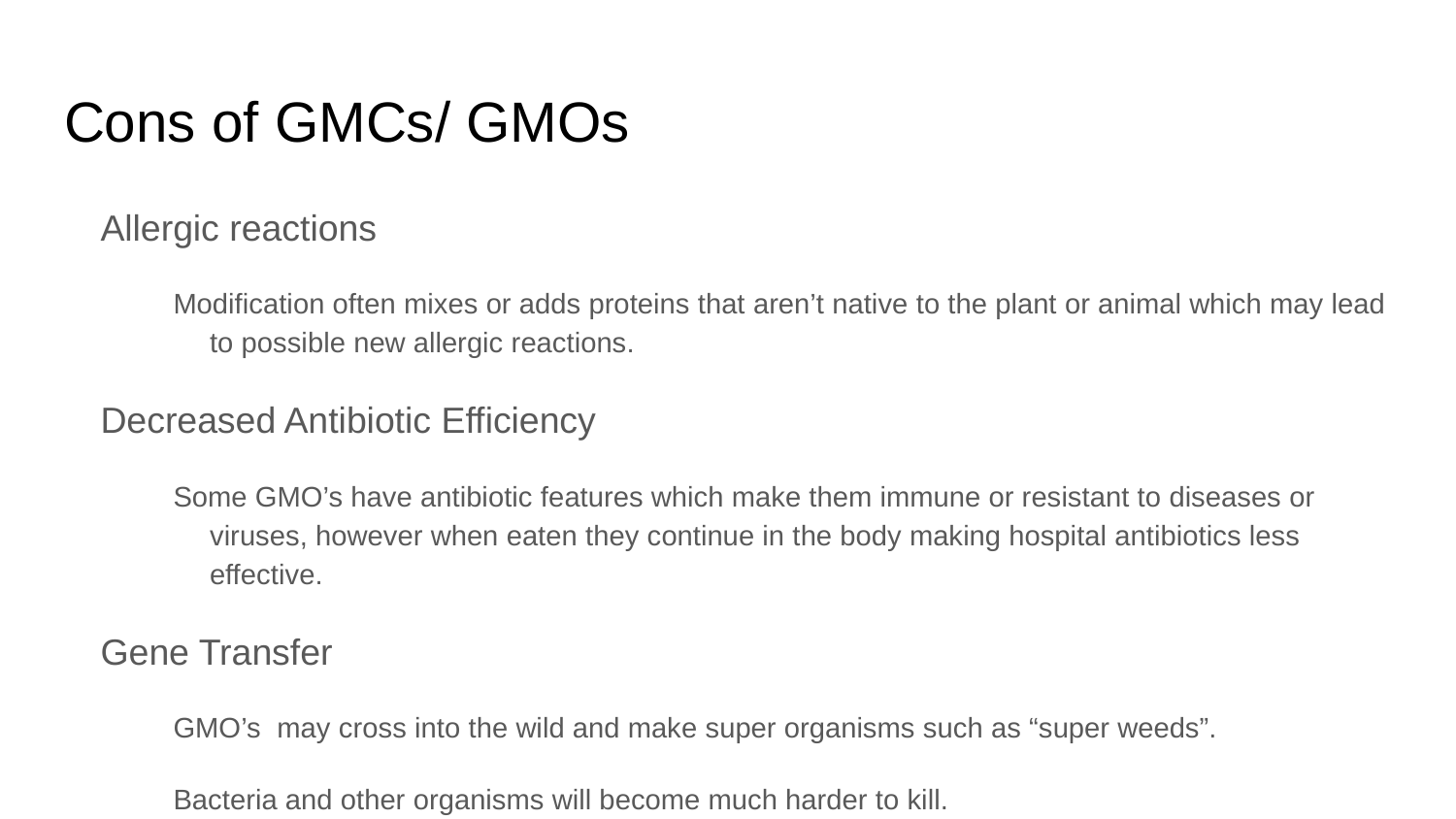

# Cons of GMCs/ GMOs
Allergic reactions
Modification often mixes or adds proteins that aren’t native to the plant or animal which may lead to possible new allergic reactions.
Decreased Antibiotic Efficiency
Some GMO’s have antibiotic features which make them immune or resistant to diseases or viruses, however when eaten they continue in the body making hospital antibiotics less effective.
Gene Transfer
GMO’s  may cross into the wild and make super organisms such as “super weeds”.
Bacteria and other organisms will become much harder to kill.
Possibility of negative effects on other species and natural animal species may face extinction.